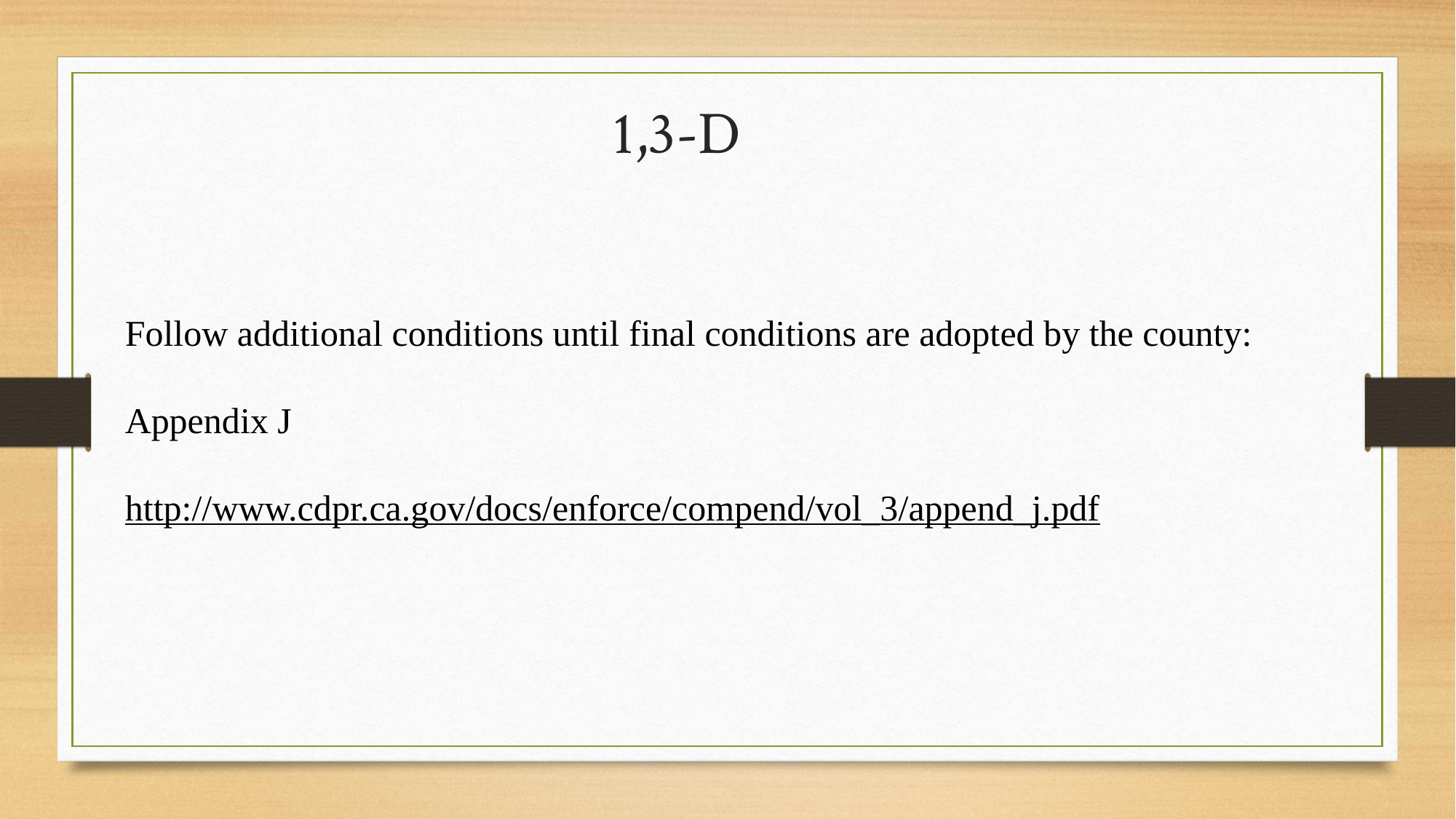

1,3-D
Follow additional conditions until final conditions are adopted by the county:

Appendix J

http://www.cdpr.ca.gov/docs/enforce/compend/vol_3/append_j.pdf